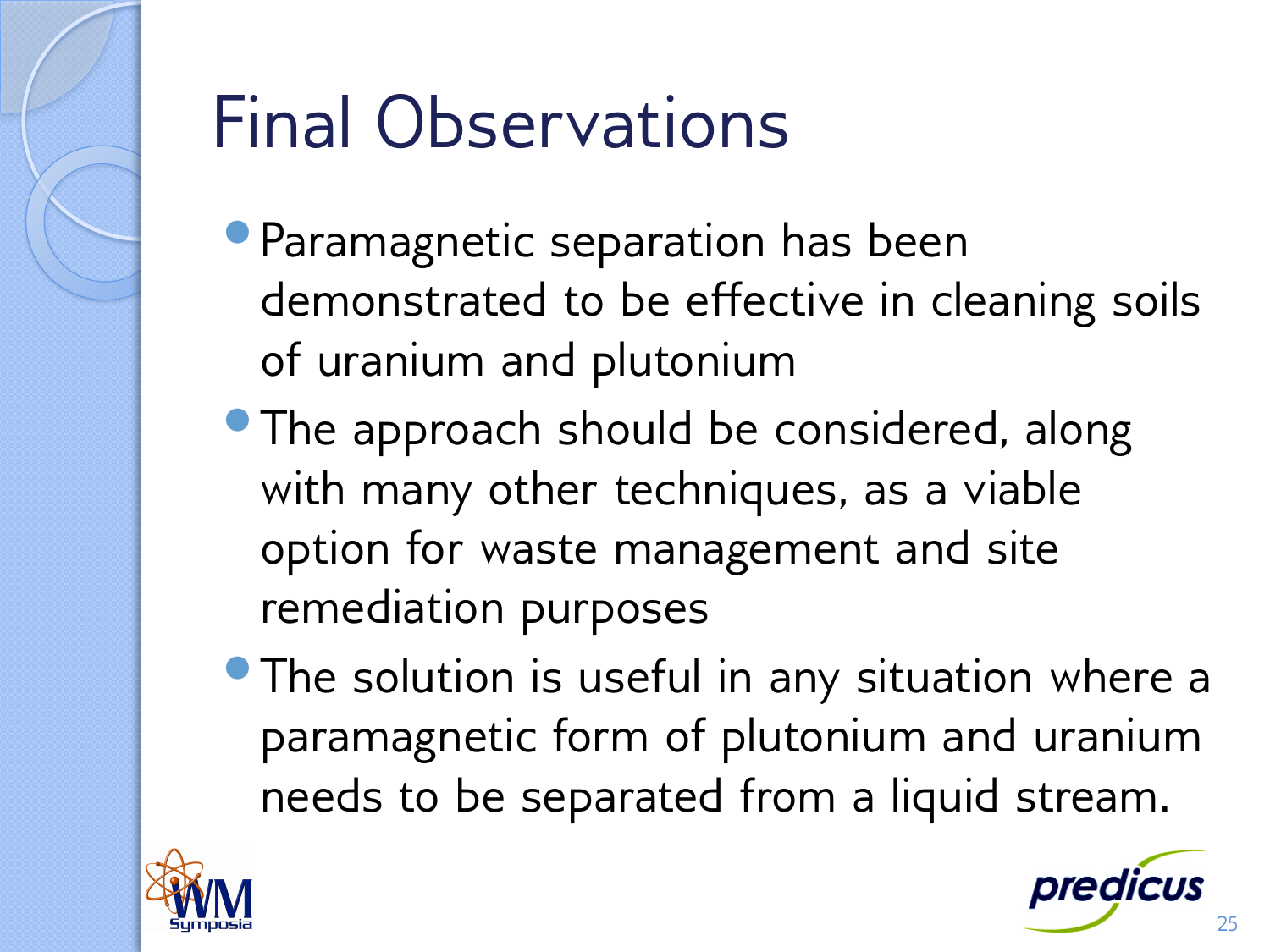

# Final Observations
Paramagnetic separation has been demonstrated to be effective in cleaning soils of uranium and plutonium
The approach should be considered, along with many other techniques, as a viable option for waste management and site remediation purposes
The solution is useful in any situation where a paramagnetic form of plutonium and uranium needs to be separated from a liquid stream.

25